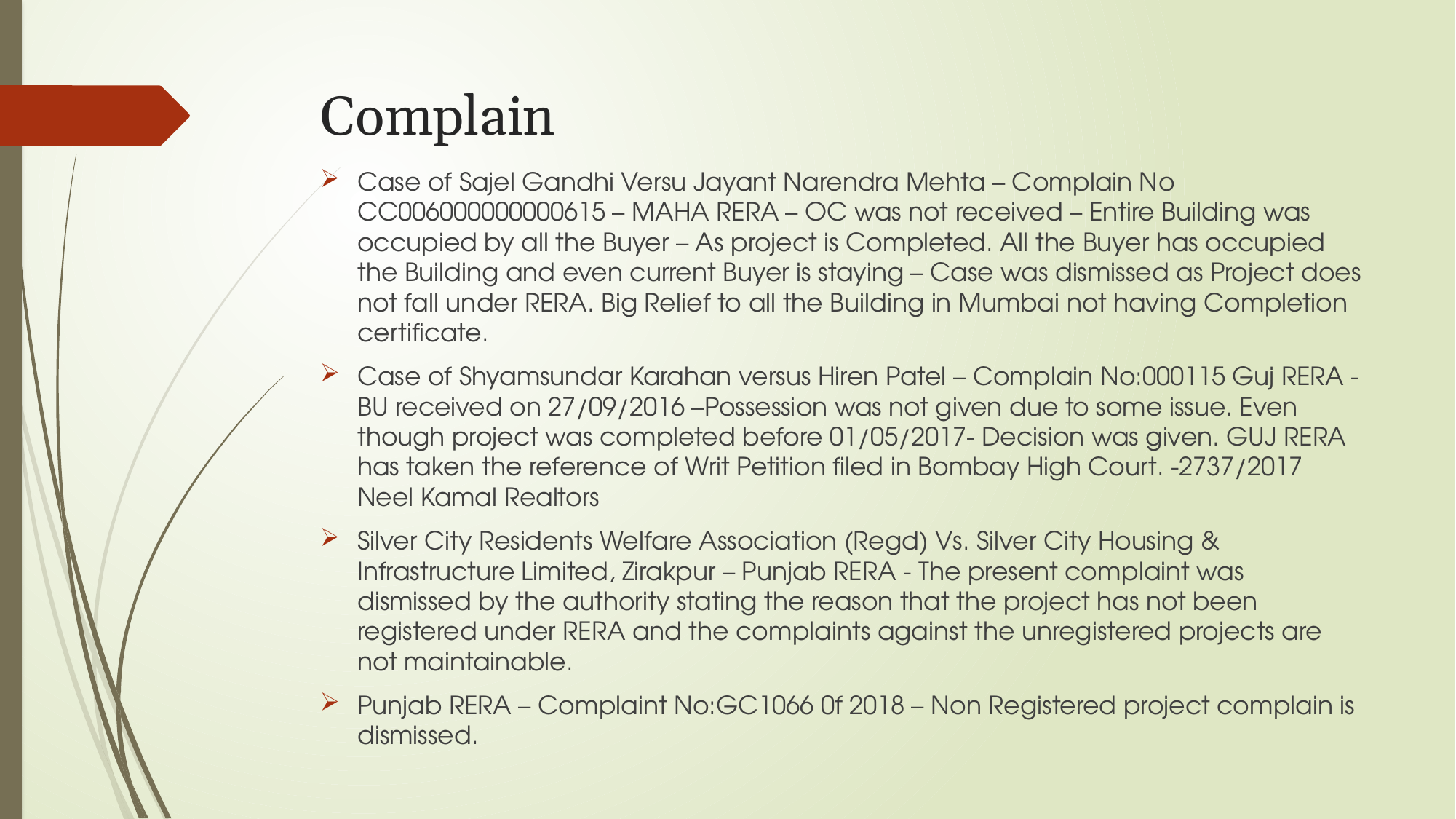

# Complain
Case of Sajel Gandhi Versu Jayant Narendra Mehta – Complain No CC006000000000615 – MAHA RERA – OC was not received – Entire Building was occupied by all the Buyer – As project is Completed. All the Buyer has occupied the Building and even current Buyer is staying – Case was dismissed as Project does not fall under RERA. Big Relief to all the Building in Mumbai not having Completion certificate.
Case of Shyamsundar Karahan versus Hiren Patel – Complain No:000115 Guj RERA -BU received on 27/09/2016 –Possession was not given due to some issue. Even though project was completed before 01/05/2017- Decision was given. GUJ RERA has taken the reference of Writ Petition filed in Bombay High Court. -2737/2017 Neel Kamal Realtors
Silver City Residents Welfare Association (Regd) Vs. Silver City Housing & Infrastructure Limited, Zirakpur – Punjab RERA - The present complaint was dismissed by the authority stating the reason that the project has not been registered under RERA and the complaints against the unregistered projects are not maintainable.
Punjab RERA – Complaint No:GC1066 0f 2018 – Non Registered project complain is dismissed.